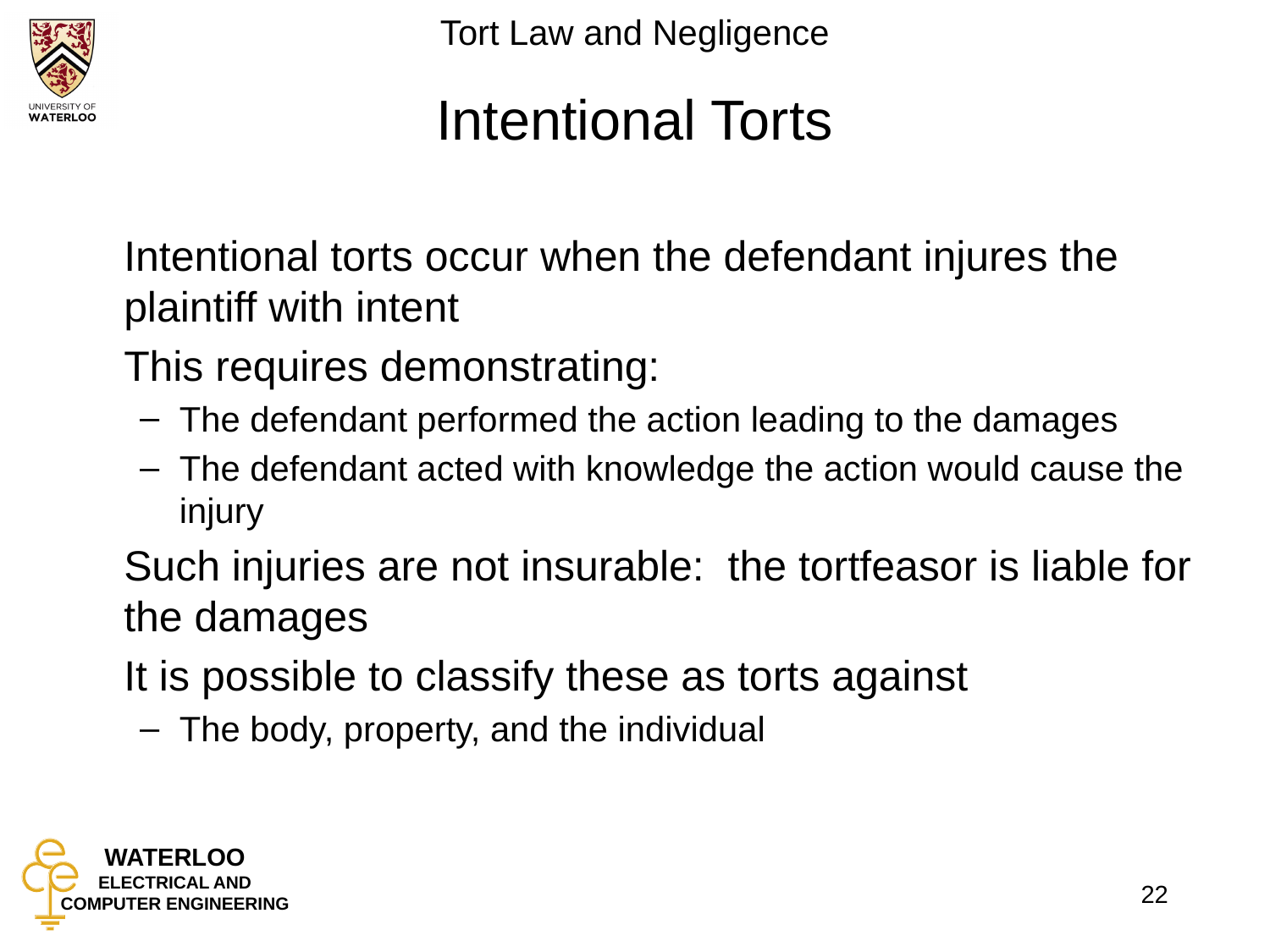

# Intentional Torts
	Intentional torts occur when the defendant injures the plaintiff with intent
	This requires demonstrating:
The defendant performed the action leading to the damages
The defendant acted with knowledge the action would cause the injury
	Such injuries are not insurable:  the tortfeasor is liable for the damages
	It is possible to classify these as torts against
The body, property, and the individual